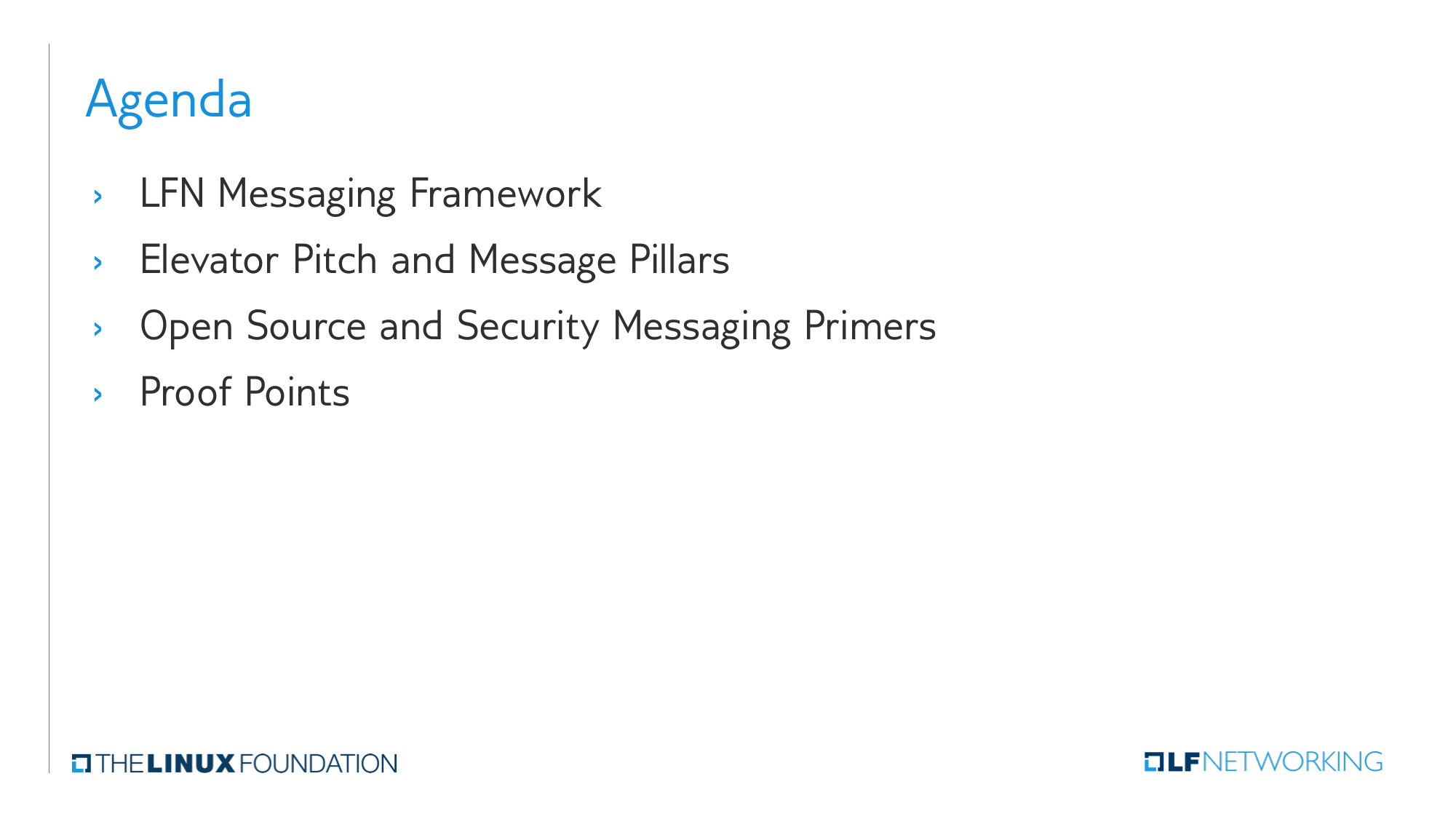

# Agenda
LFN Messaging Framework
Elevator Pitch and Message Pillars
Open Source and Security Messaging Primers
Proof Points